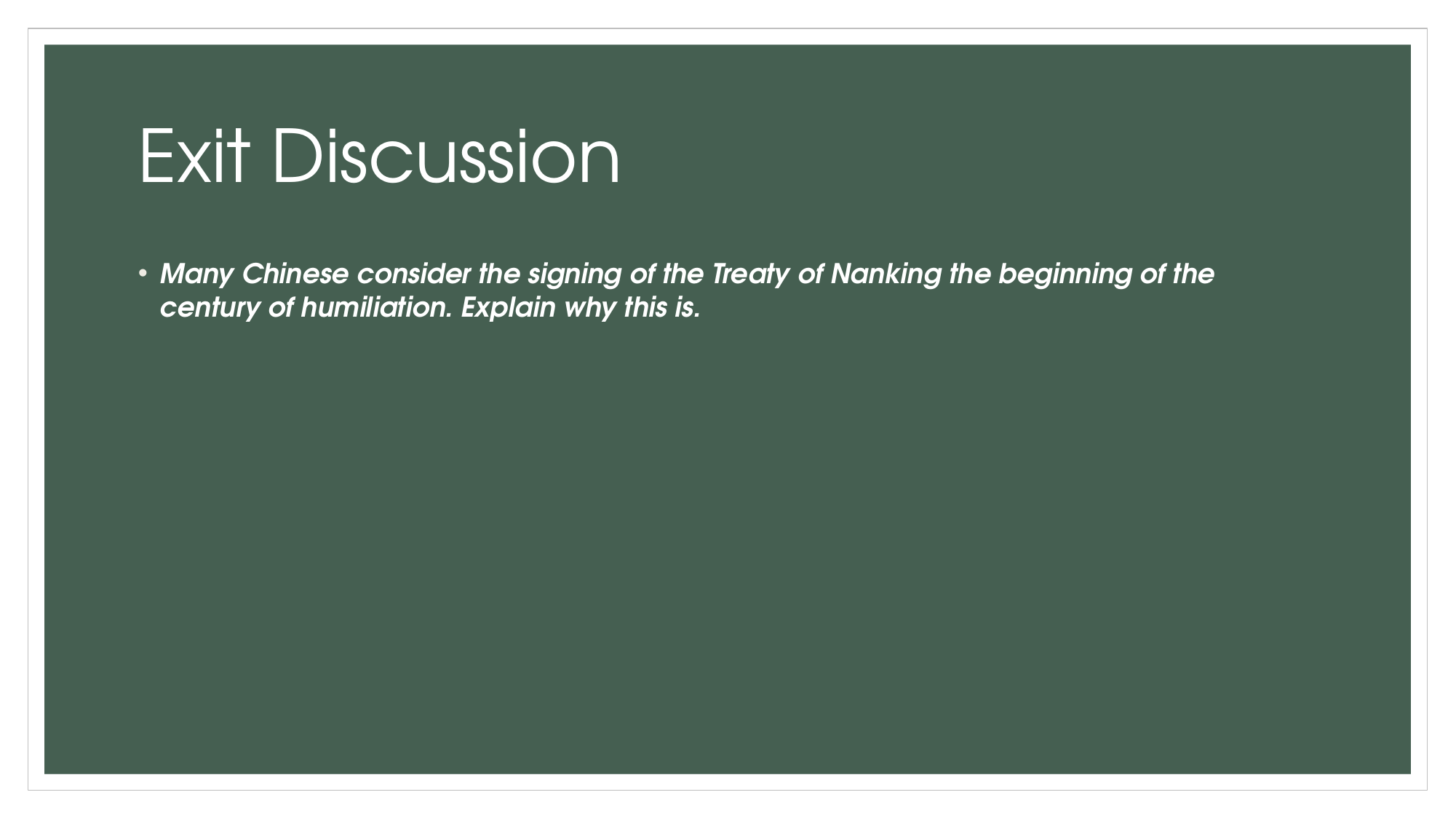

# Exit Discussion
Many Chinese consider the signing of the Treaty of Nanking the beginning of the century of humiliation. Explain why this is.